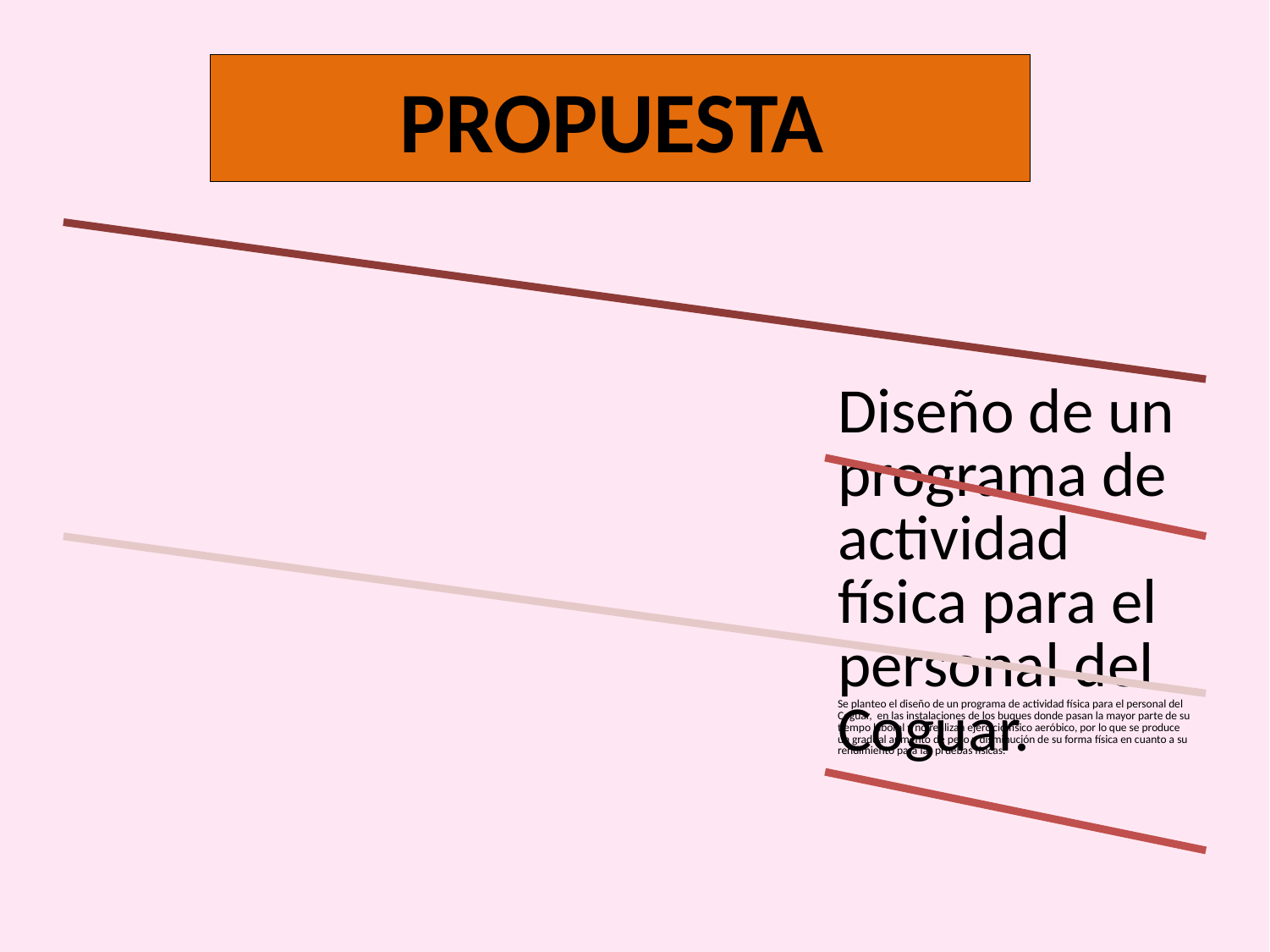

# PROPUESTA
Diseño de un programa de actividad física para el personal del Coguar.
Se planteo el diseño de un programa de actividad física para el personal del Coguar,  en las instalaciones de los buques donde pasan la mayor parte de su tiempo laboral y no realizan ejercicio físico aeróbico, por lo que se produce un gradual aumento de peso y disminución de su forma física en cuanto a su rendimiento para las pruebas físicas.